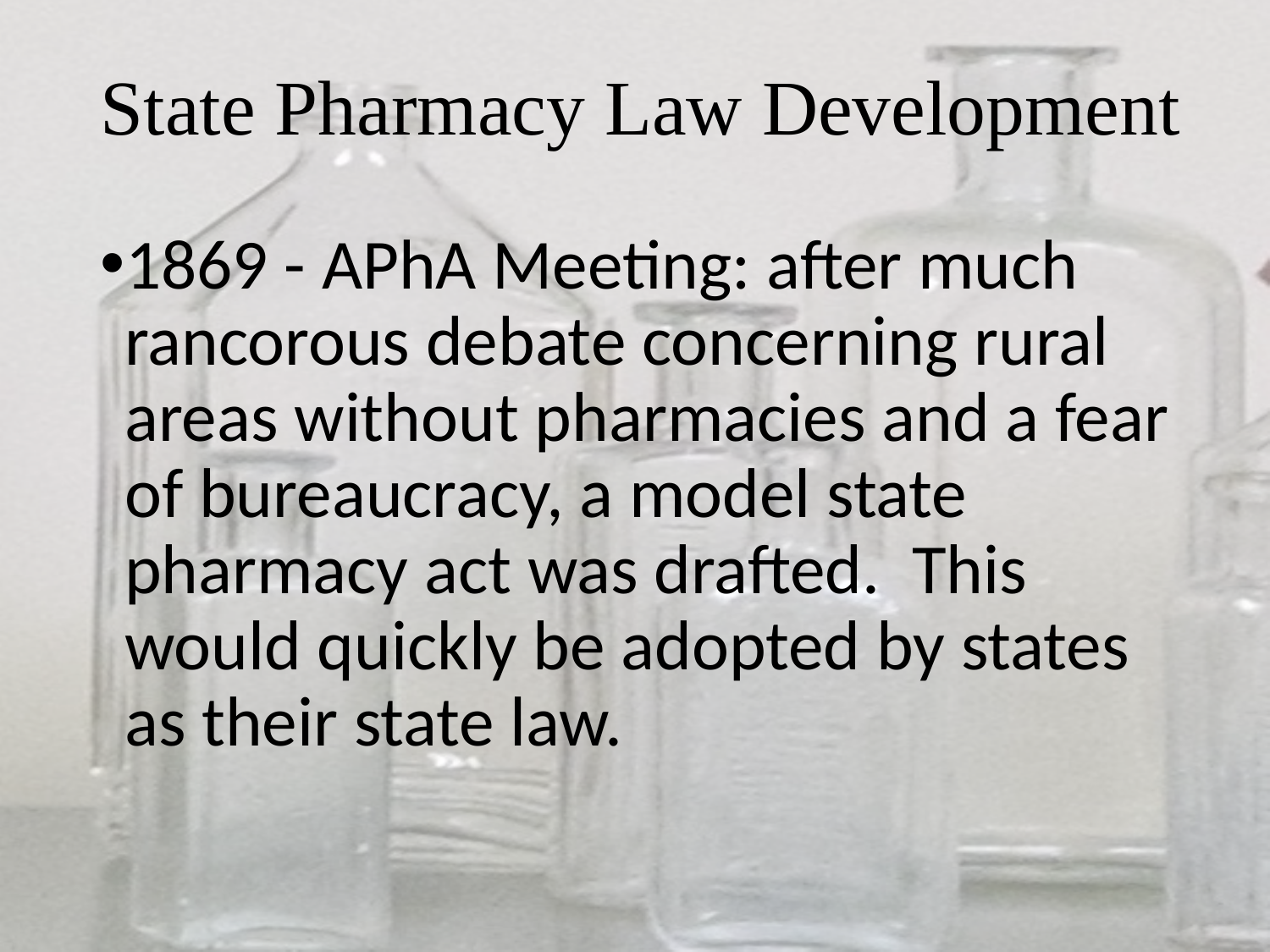

# State Pharmacy Law Development
1869 - APhA Meeting: after much rancorous debate concerning rural areas without pharmacies and a fear of bureaucracy, a model state pharmacy act was drafted.  This would quickly be adopted by states as their state law.